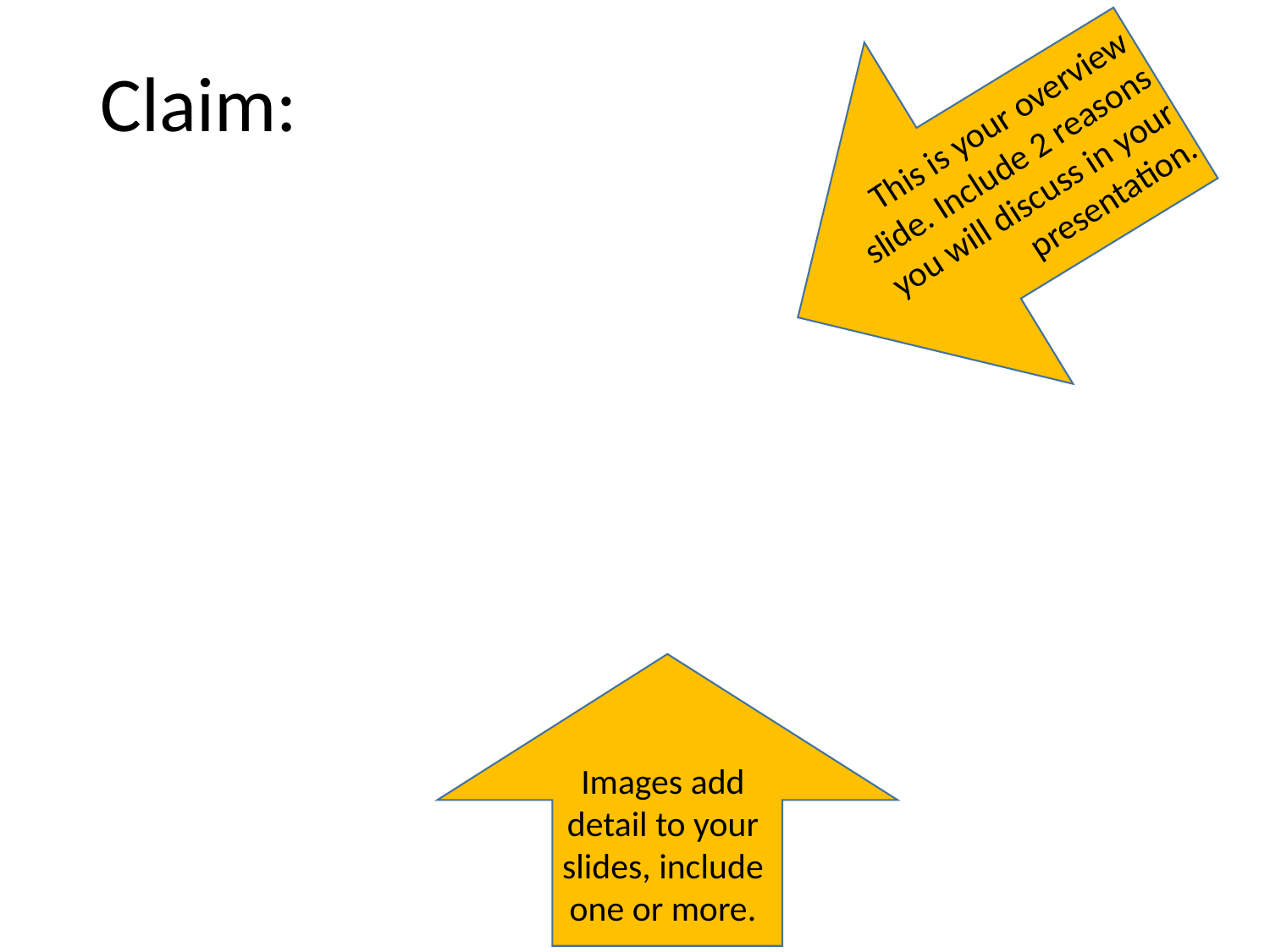

# Claim:
This is your overview slide. Include 2 reasons you will discuss in your presentation.

Images add detail to your slides, include one or more.